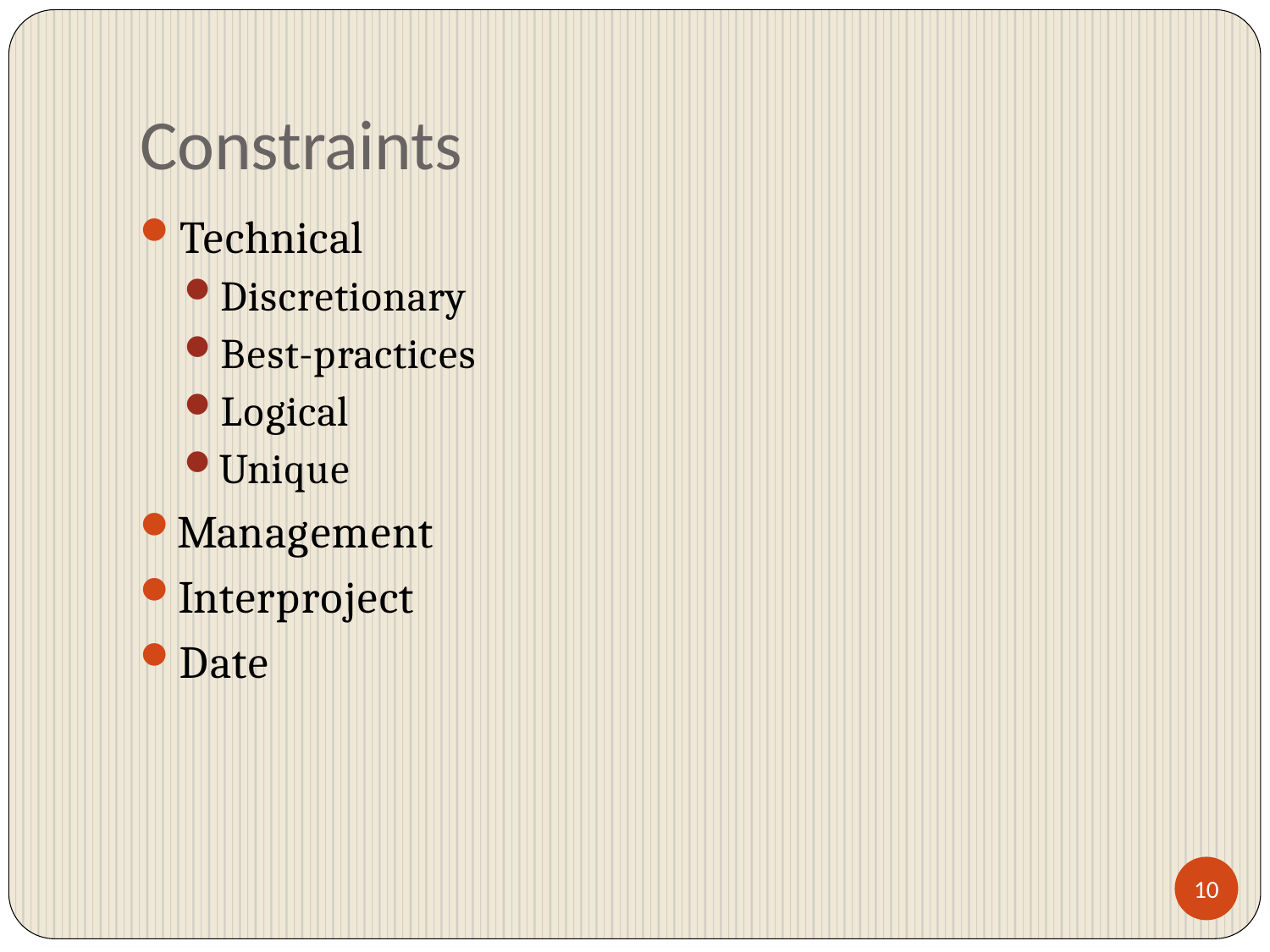

# Constraints
Technical
Discretionary
Best-practices
Logical
Unique
Management
Interproject
Date